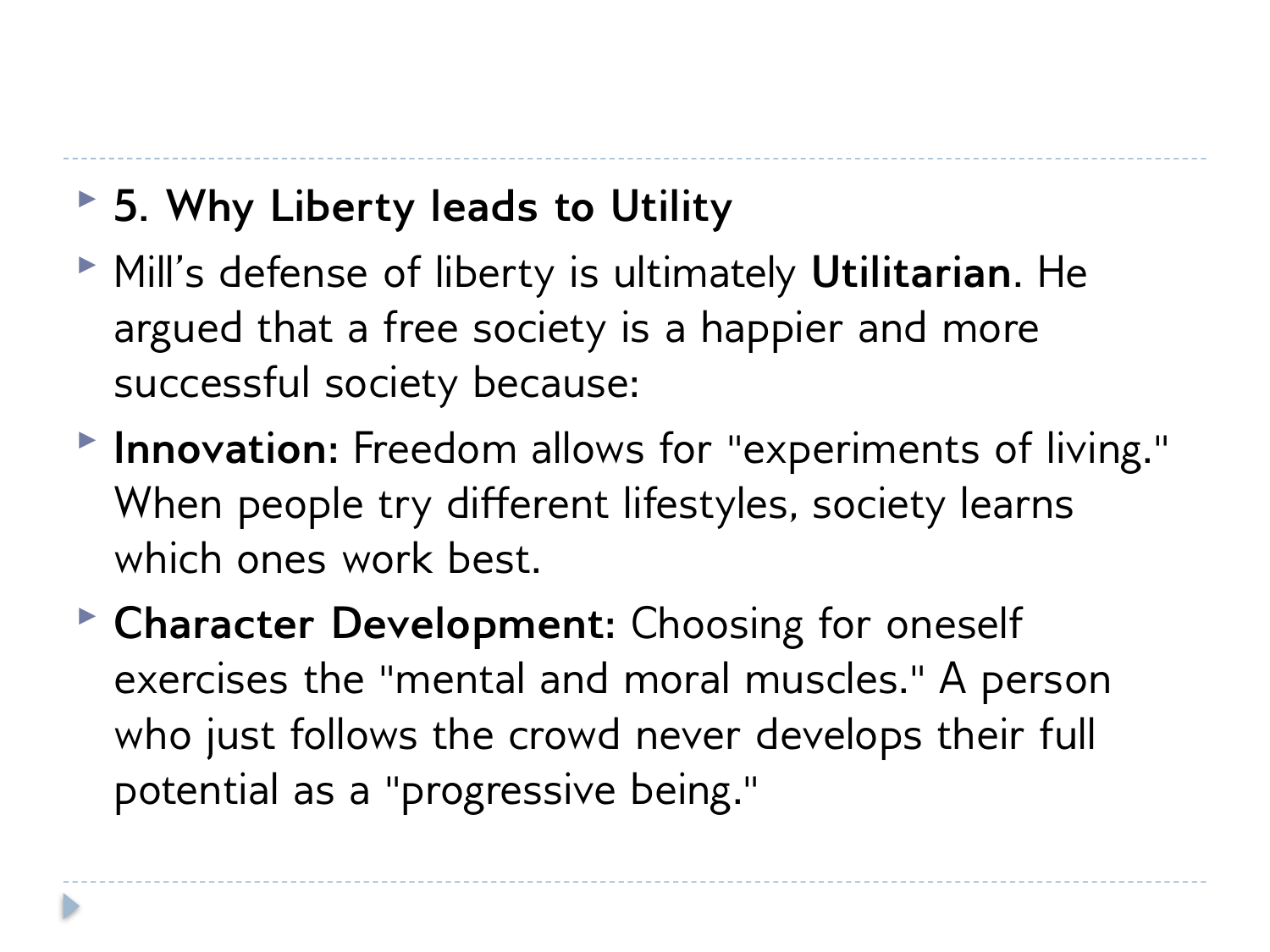

#
5. Why Liberty leads to Utility
Mill’s defense of liberty is ultimately Utilitarian. He argued that a free society is a happier and more successful society because:
Innovation: Freedom allows for "experiments of living." When people try different lifestyles, society learns which ones work best.
Character Development: Choosing for oneself exercises the "mental and moral muscles." A person who just follows the crowd never develops their full potential as a "progressive being."